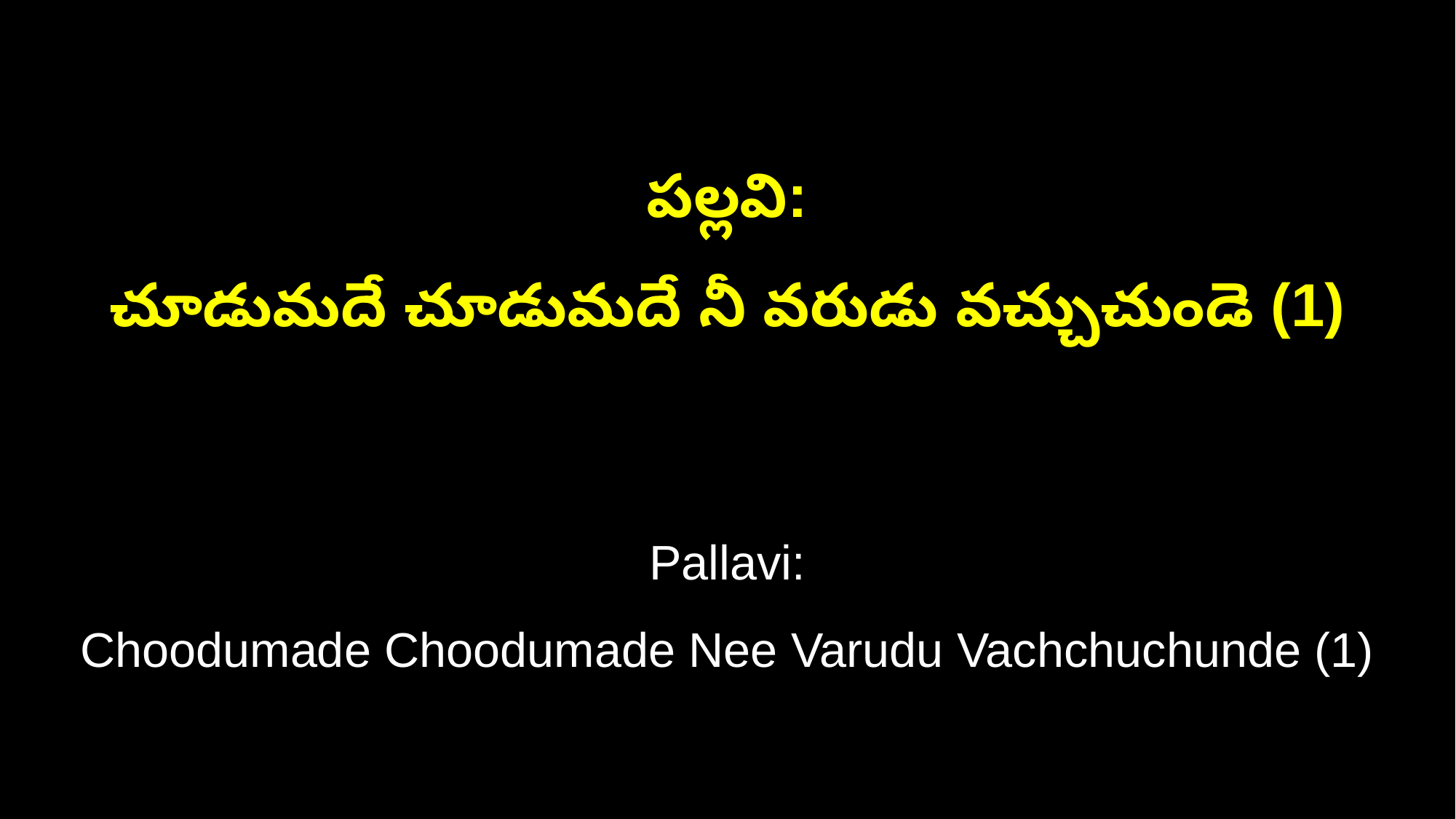

పల్లవి:
చూడుమదే చూడుమదే నీ వరుడు వచ్చుచుండె (1)
Pallavi:
Choodumade Choodumade Nee Varudu Vachchuchunde (1)